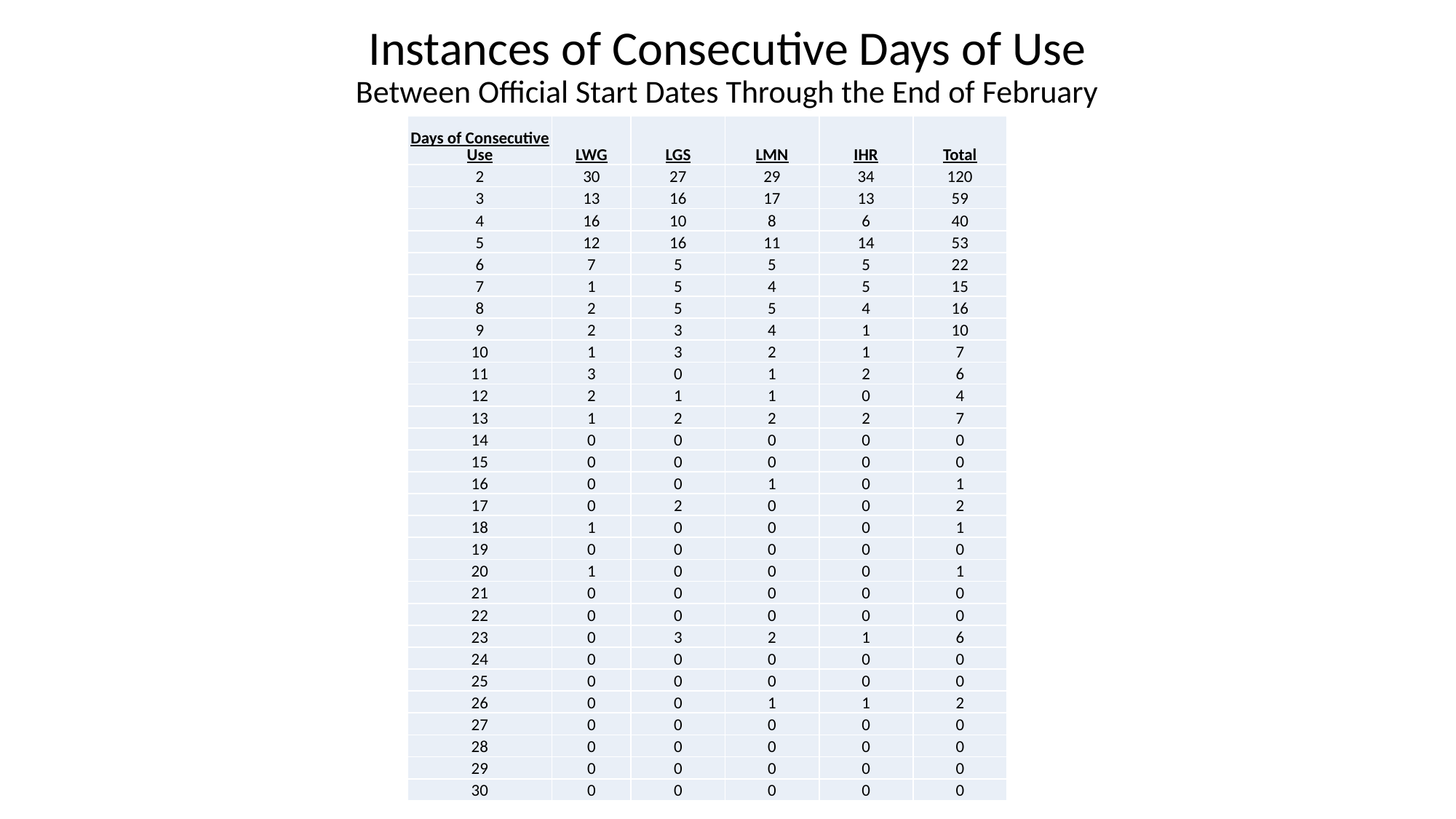

# Instances of Consecutive Days of Use Between Official Start Dates Through the End of February
| Days of Consecutive Use | LWG | LGS | LMN | IHR | Total |
| --- | --- | --- | --- | --- | --- |
| 2 | 30 | 27 | 29 | 34 | 120 |
| 3 | 13 | 16 | 17 | 13 | 59 |
| 4 | 16 | 10 | 8 | 6 | 40 |
| 5 | 12 | 16 | 11 | 14 | 53 |
| 6 | 7 | 5 | 5 | 5 | 22 |
| 7 | 1 | 5 | 4 | 5 | 15 |
| 8 | 2 | 5 | 5 | 4 | 16 |
| 9 | 2 | 3 | 4 | 1 | 10 |
| 10 | 1 | 3 | 2 | 1 | 7 |
| 11 | 3 | 0 | 1 | 2 | 6 |
| 12 | 2 | 1 | 1 | 0 | 4 |
| 13 | 1 | 2 | 2 | 2 | 7 |
| 14 | 0 | 0 | 0 | 0 | 0 |
| 15 | 0 | 0 | 0 | 0 | 0 |
| 16 | 0 | 0 | 1 | 0 | 1 |
| 17 | 0 | 2 | 0 | 0 | 2 |
| 18 | 1 | 0 | 0 | 0 | 1 |
| 19 | 0 | 0 | 0 | 0 | 0 |
| 20 | 1 | 0 | 0 | 0 | 1 |
| 21 | 0 | 0 | 0 | 0 | 0 |
| 22 | 0 | 0 | 0 | 0 | 0 |
| 23 | 0 | 3 | 2 | 1 | 6 |
| 24 | 0 | 0 | 0 | 0 | 0 |
| 25 | 0 | 0 | 0 | 0 | 0 |
| 26 | 0 | 0 | 1 | 1 | 2 |
| 27 | 0 | 0 | 0 | 0 | 0 |
| 28 | 0 | 0 | 0 | 0 | 0 |
| 29 | 0 | 0 | 0 | 0 | 0 |
| 30 | 0 | 0 | 0 | 0 | 0 |